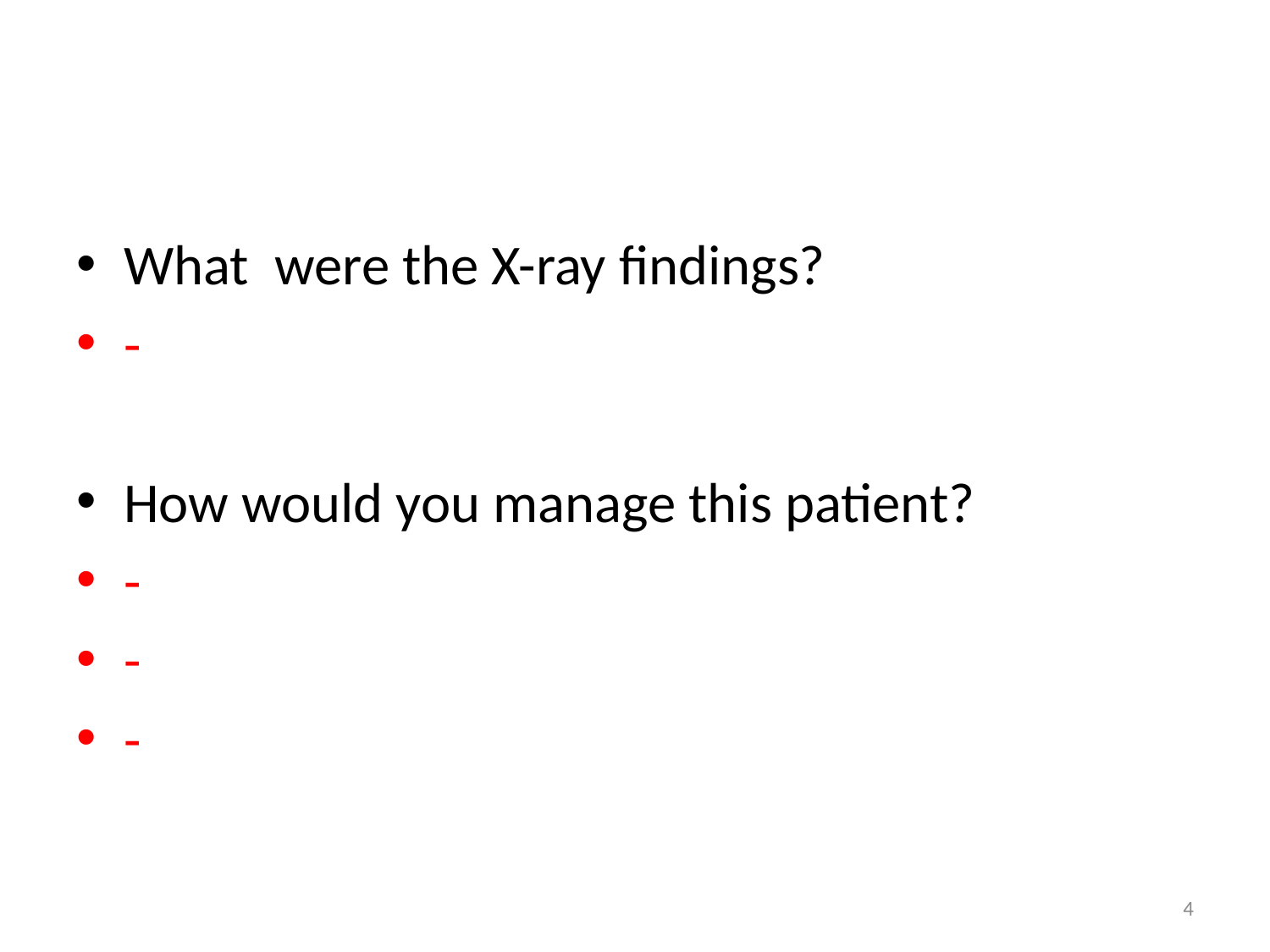

What  were the X-ray findings?
-

How would you manage this patient?
-
-
-

4